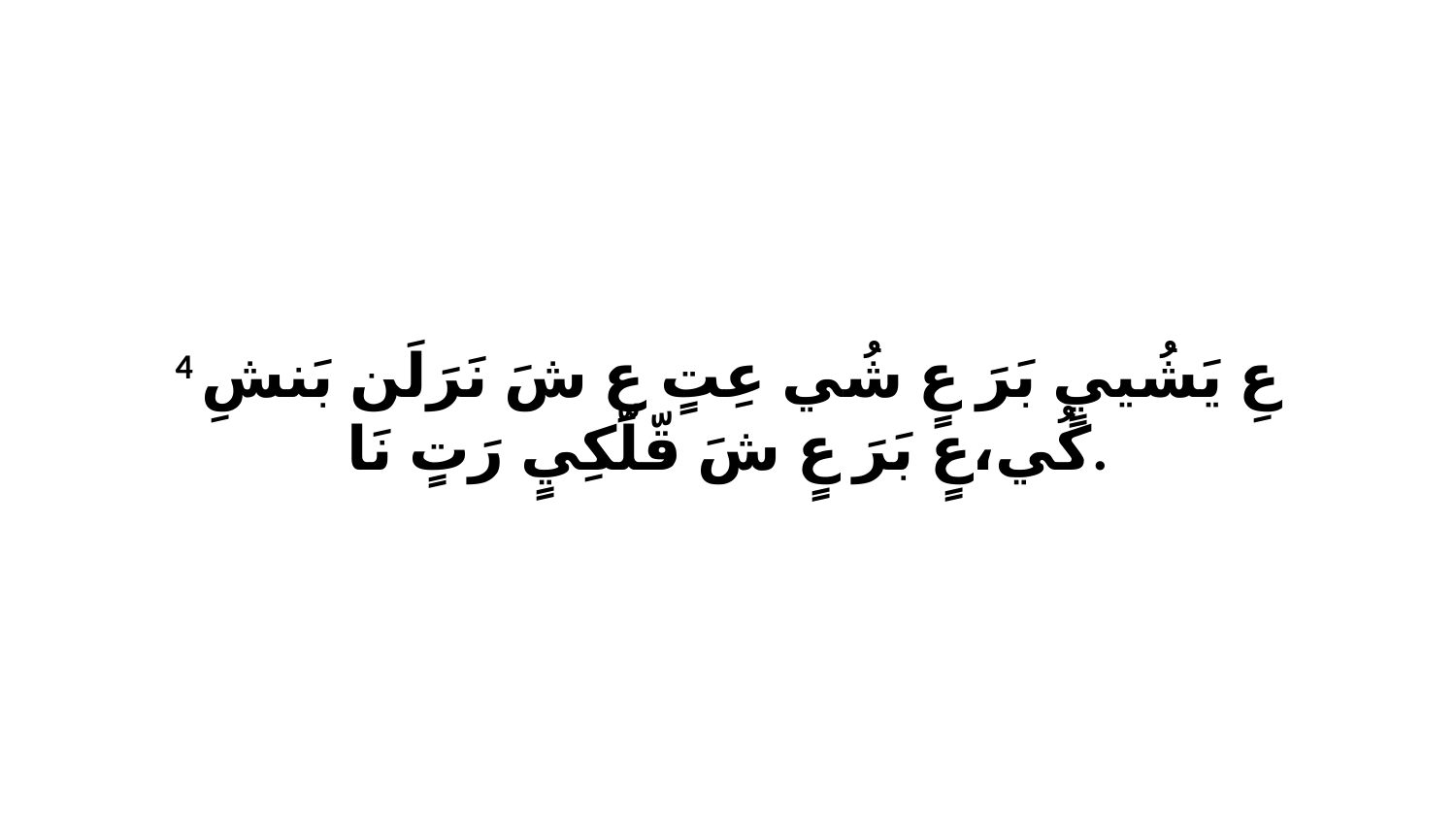

4 عِ يَشُييٍ بَرَ عٍ شُي عِتٍ عِ شَ نَرَلَن بَنشِ كُي،عٍ بَرَ عٍ شَ قّلّكِيٍ رَتٍ نَا.